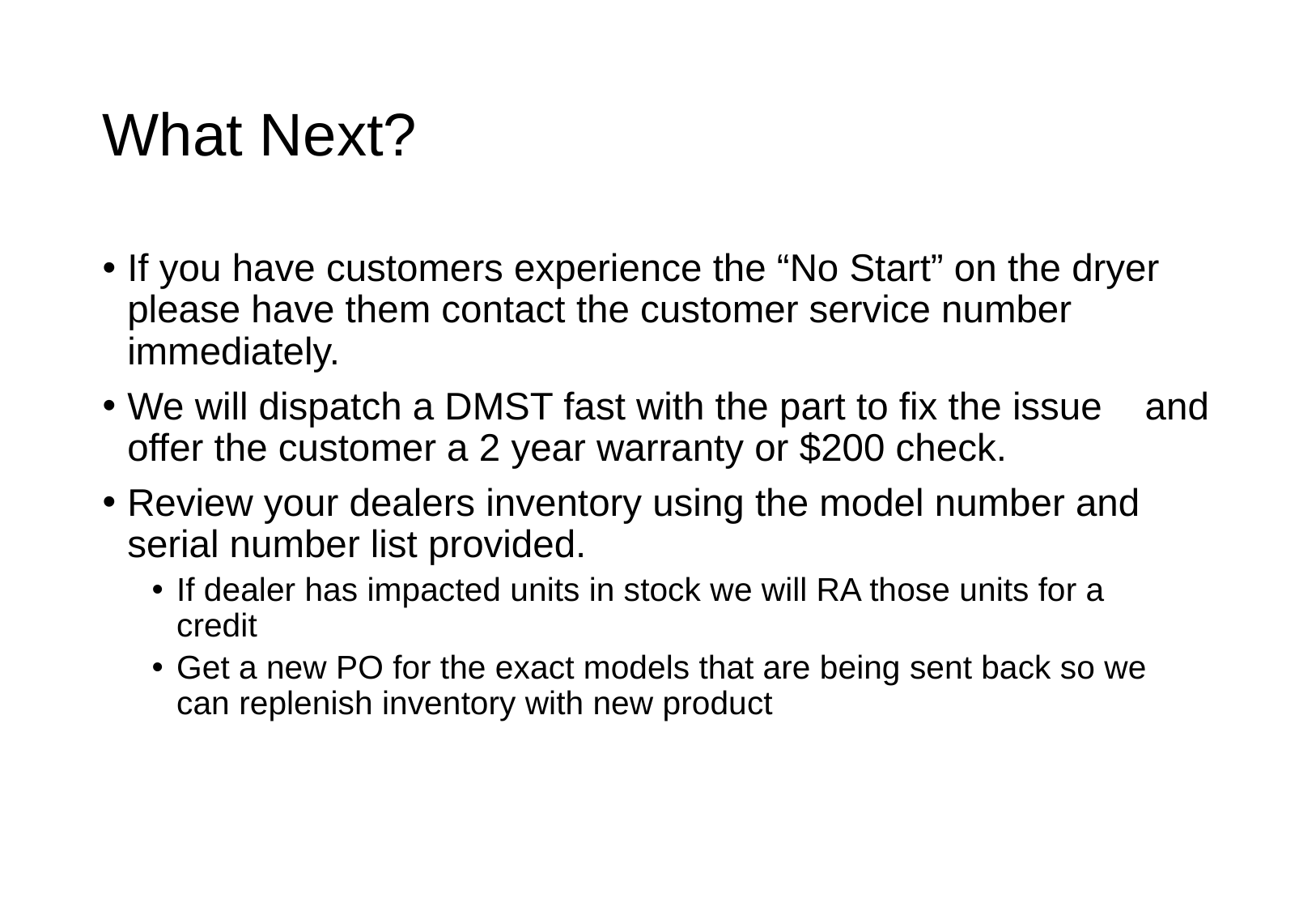

# What Next?
If you have customers experience the “No Start” on the dryer please have them contact the customer service number        immediately.
We will dispatch a DMST fast with the part to fix the issue    and offer the customer a 2 year warranty or $200 check.
Review your dealers inventory using the model number and  serial number list provided.
If dealer has impacted units in stock we will RA those units for a     credit
Get a new PO for the exact models that are being sent back so we  can replenish inventory with new product